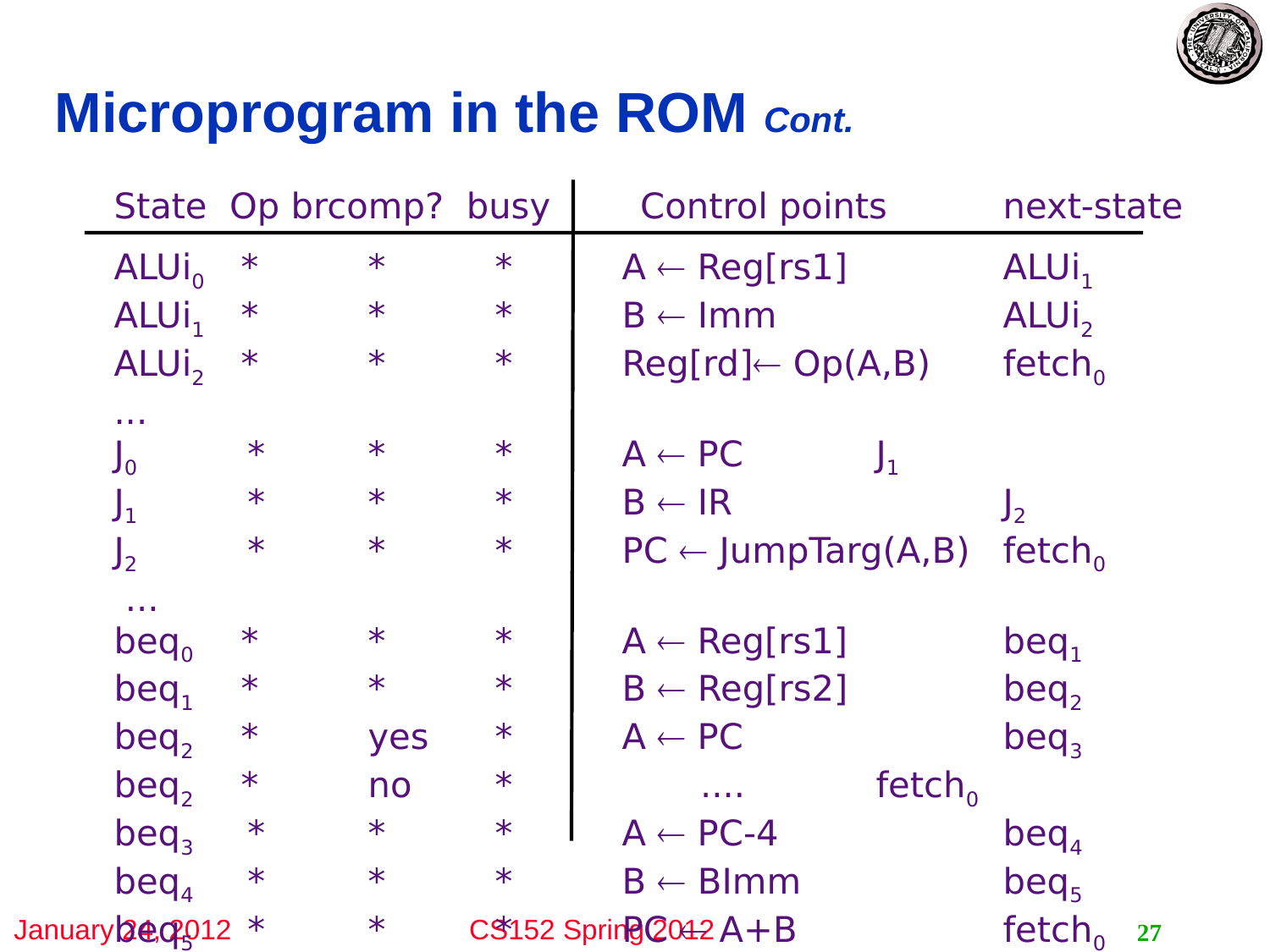

# Microprogram in the ROM Cont.
State  Op brcomp?  busy        Control points 	next-state

ALUi0	*	*	* 	A ← Reg[rs1] 		ALUi1
ALUi1 	*	*	* 	B ← Imm		ALUi2
ALUi2 	*	*	* 	Reg[rd]← Op(A,B)	fetch0
...
J0 	 *	*	*	A ← PC		J1
J1 	 *	*	*	B ← IR			J2
J2 	 *	*	*	PC ← JumpTarg(A,B)	fetch0
 ...
beq0  	*	*	* 	A ← Reg[rs1]		beq1
beq1  	*	*	* 	B ← Reg[rs2]		beq2
beq2  	*	yes	*	A ← PC 		beq3
beq2  	*	no	*	       ....		fetch0
beq3 	 *	*	*	A ← PC-4		beq4
beq4 	 *	*	*	B ← BImm		beq5
beq5 	 *	*	*	PC ← A+B		fetch0
 ...

27